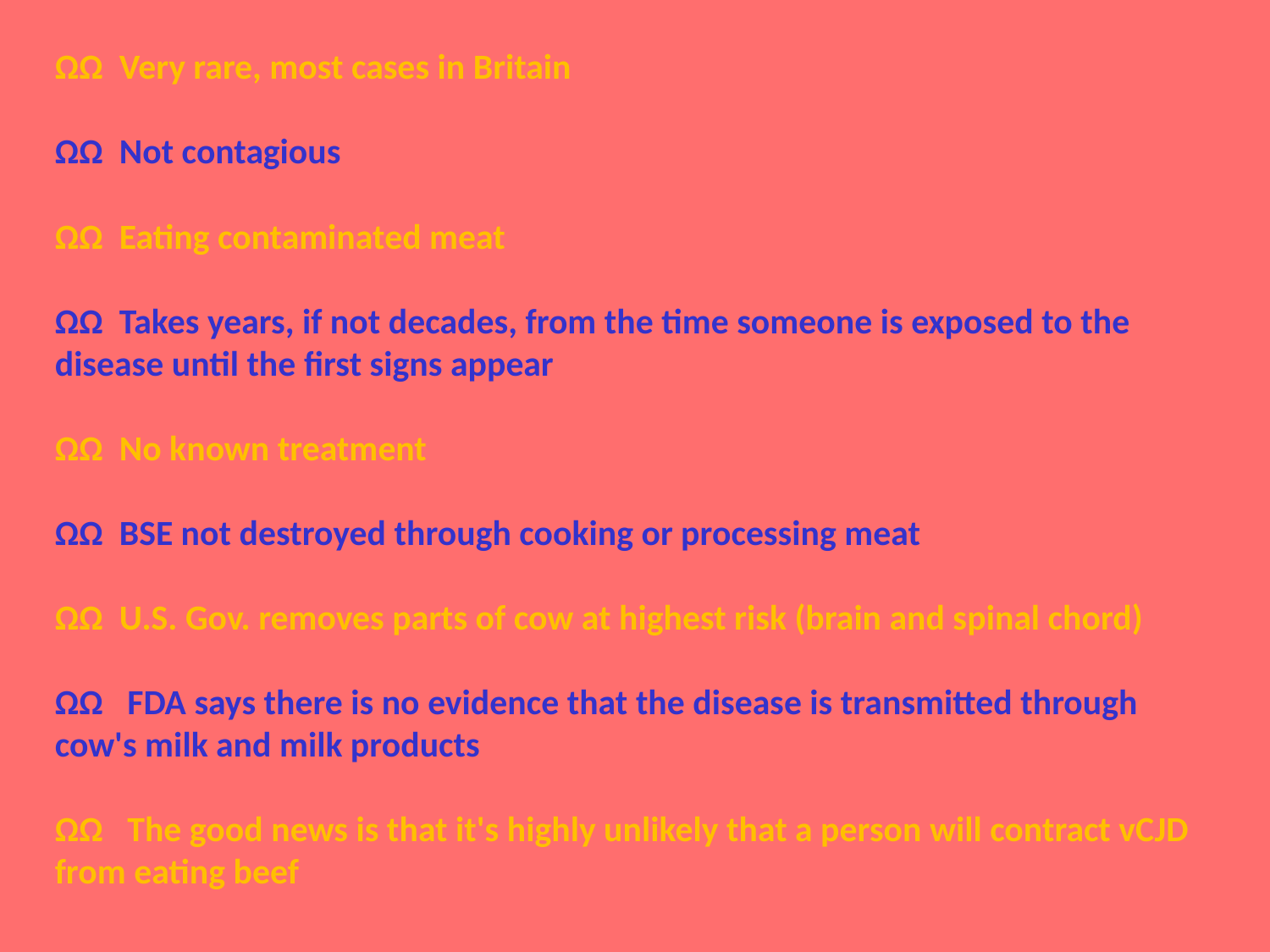

ΩΩ  Very rare, most cases in Britain

ΩΩ  Not contagious

ΩΩ  Eating contaminated meat

ΩΩ  Takes years, if not decades, from the time someone is exposed to the disease until the first signs appear

ΩΩ  No known treatment

ΩΩ  BSE not destroyed through cooking or processing meat

ΩΩ  U.S. Gov. removes parts of cow at highest risk (brain and spinal chord)

ΩΩ   FDA says there is no evidence that the disease is transmitted through cow's milk and milk products

ΩΩ   The good news is that it's highly unlikely that a person will contract vCJD from eating beef